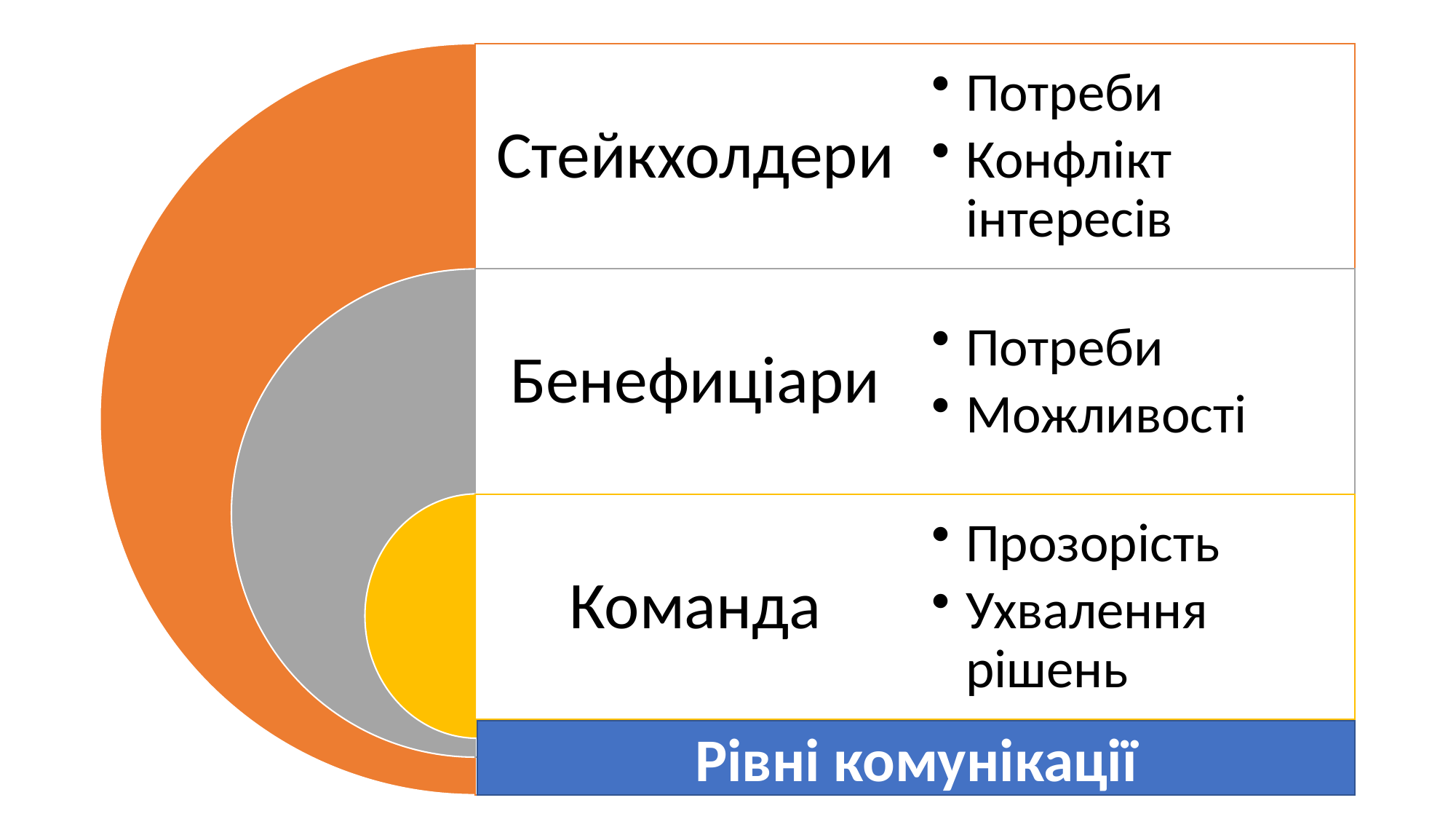

Стейкхолдери
Бенефиціари
Команда
Потреби
Конфлікт інтересів
Потреби
Можливості
Прозорість
Ухвалення рішень
Рівні комунікації